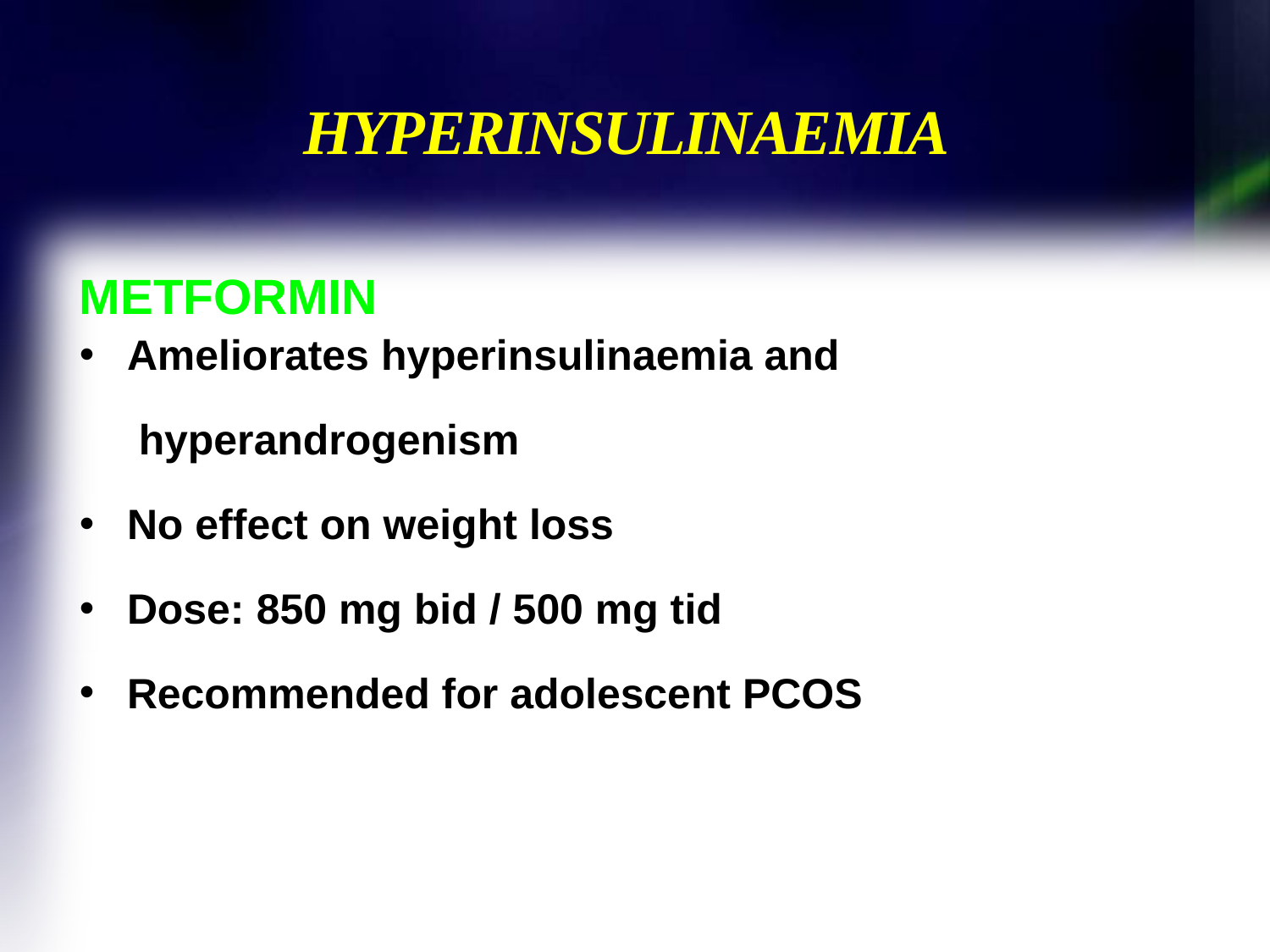

# HYPERINSULINAEMIA

METFORMIN
Ameliorates hyperinsulinaemia and
     hyperandrogenism
No effect on weight loss
Dose: 850 mg bid / 500 mg tid
Recommended for adolescent PCOS